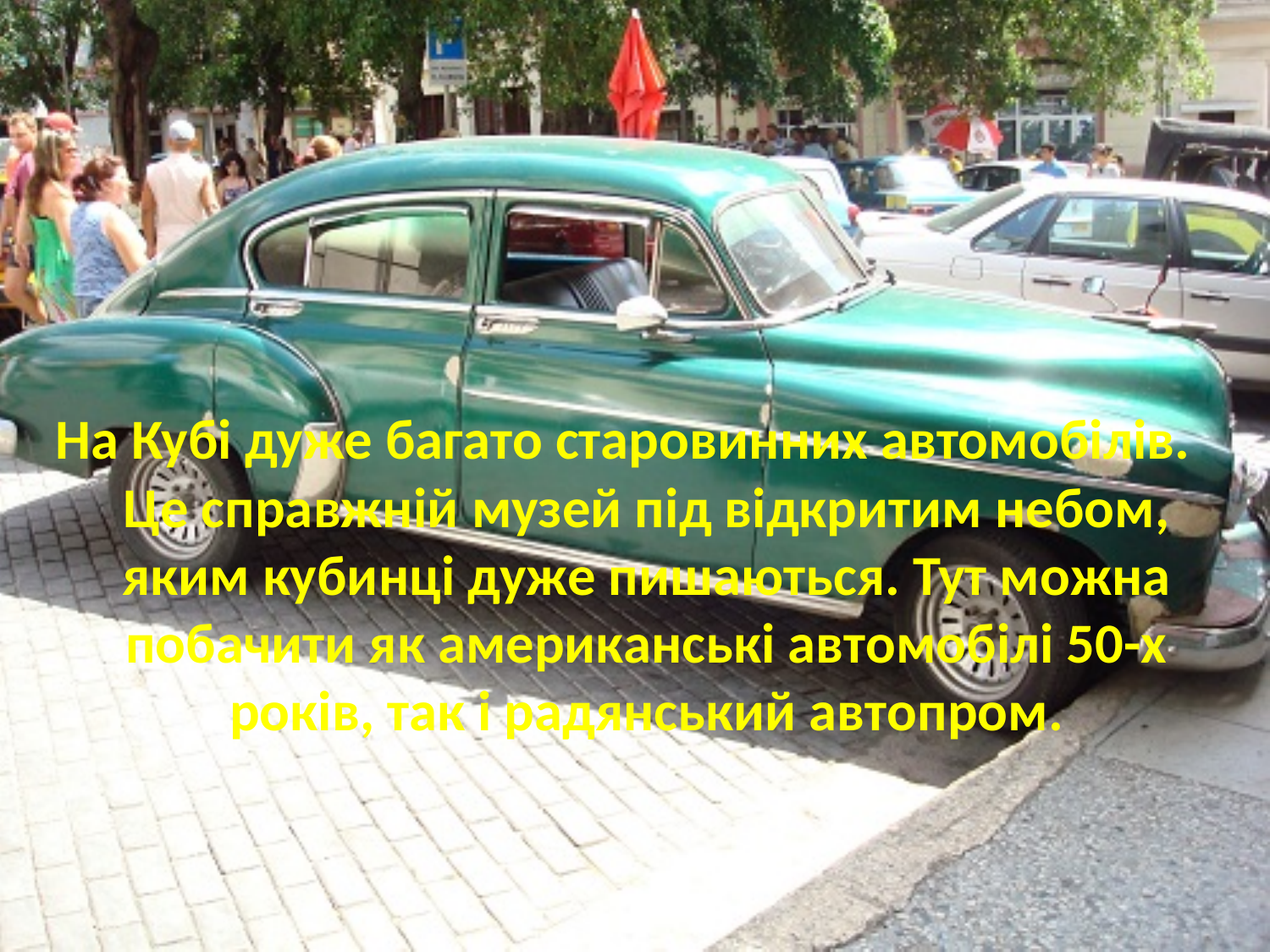

#
На Кубі дуже багато старовинних автомобілів. Це справжній музей під відкритим небом, яким кубинці дуже пишаються. Тут можна побачити як американські автомобілі 50-х років, так і радянський автопром.